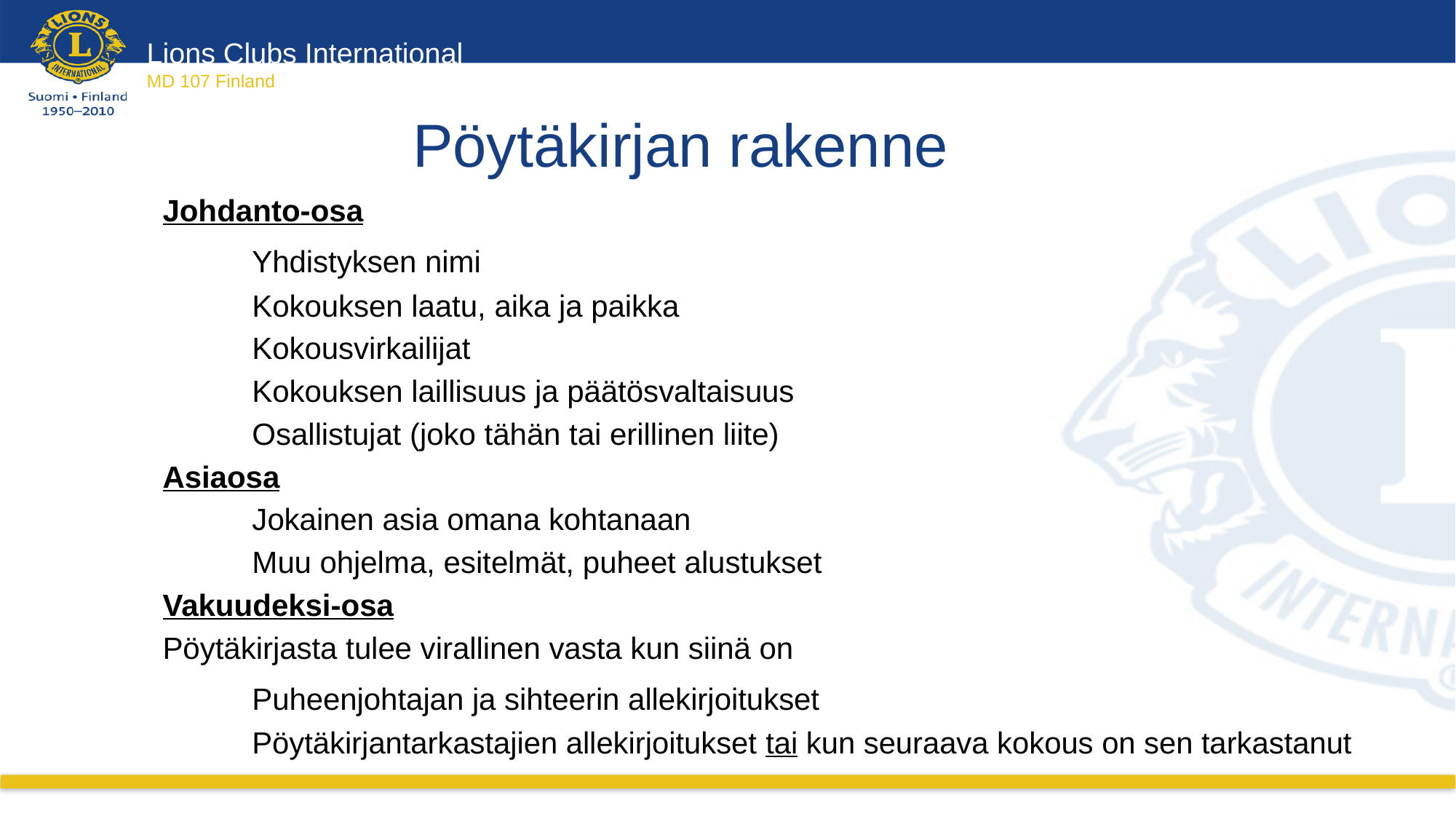

# Pöytäkirjan rakenne
Johdanto-osa
	Yhdistyksen nimi
	Kokouksen laatu, aika ja paikka
	Kokousvirkailijat
	Kokouksen laillisuus ja päätösvaltaisuus
	Osallistujat (joko tähän tai erillinen liite)
Asiaosa
	Jokainen asia omana kohtanaan
	Muu ohjelma, esitelmät, puheet alustukset
Vakuudeksi-osa
Pöytäkirjasta tulee virallinen vasta kun siinä on
	Puheenjohtajan ja sihteerin allekirjoitukset
	Pöytäkirjantarkastajien allekirjoitukset tai kun seuraava kokous on sen tarkastanut